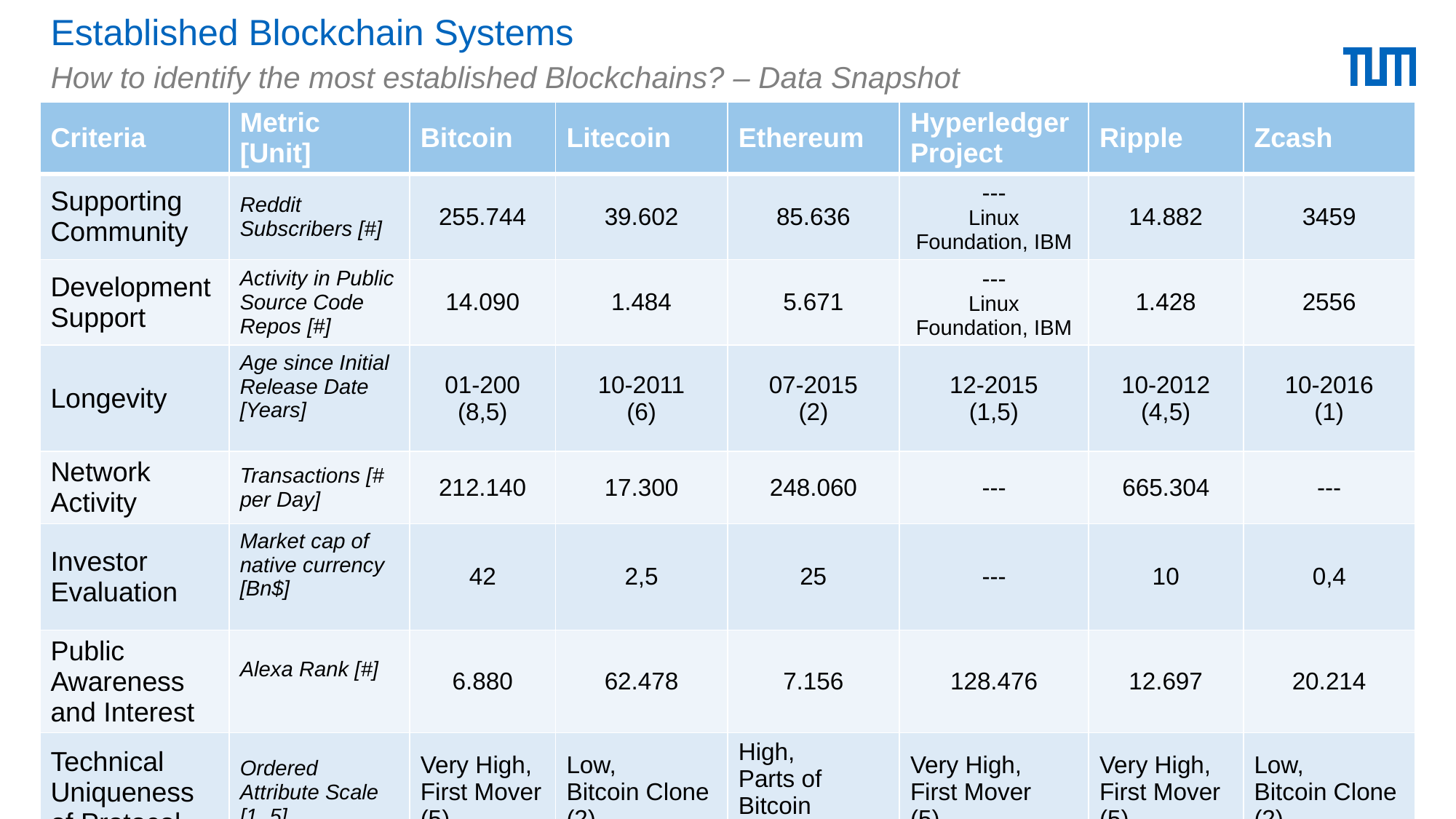

# Established Blockchain Systems
How to identify the most established Blockchains? – Data Snapshot

| Criteria | Metric [Unit] | Bitcoin | Litecoin | Ethereum | Hyperledger Project | Ripple | Zcash |
| --- | --- | --- | --- | --- | --- | --- | --- |
| Supporting Community | Reddit Subscribers [#] | 255.744 | 39.602 | 85.636 | --- Linux Foundation, IBM | 14.882 | 3459 |
| Development Support | Activity in Public Source Code Repos [#] | 14.090 | 1.484 | 5.671 | --- Linux Foundation, IBM | 1.428 | 2556 |
| Longevity | Age since Initial Release Date [Years] | 01-200 (8,5) | 10-2011 (6) | 07-2015 (2) | 12-2015 (1,5) | 10-2012 (4,5) | 10-2016 (1) |
| Network Activity | Transactions [# per Day] | 212.140 | 17.300 | 248.060 | --- | 665.304 | --- |
| Investor Evaluation | Market cap of native currency [Bn$] | 42 | 2,5 | 25 | --- | 10 | 0,4 |
| Public Awareness and Interest | Alexa Rank [#] | 6.880 | 62.478 | 7.156 | 128.476 | 12.697 | 20.214 |
| Technical Uniqueness of Protocol | Ordered Attribute Scale [1..5] | Very High, First Mover (5) | Low, Bitcoin Clone (2) | High, Parts of Bitcoin (4) | Very High, First Mover (5) | Very High, First Mover (5) | Low, Bitcoin Clone (2) |
| Application Ecosystem | Ordered Attribute Scale [1..5] | Very Many (5) | Middle (3) | Many (4) | Few (2) | Middle (3) | Few (2) |
170710 Haffke KickOff Master’s Thesis
© sebis
26